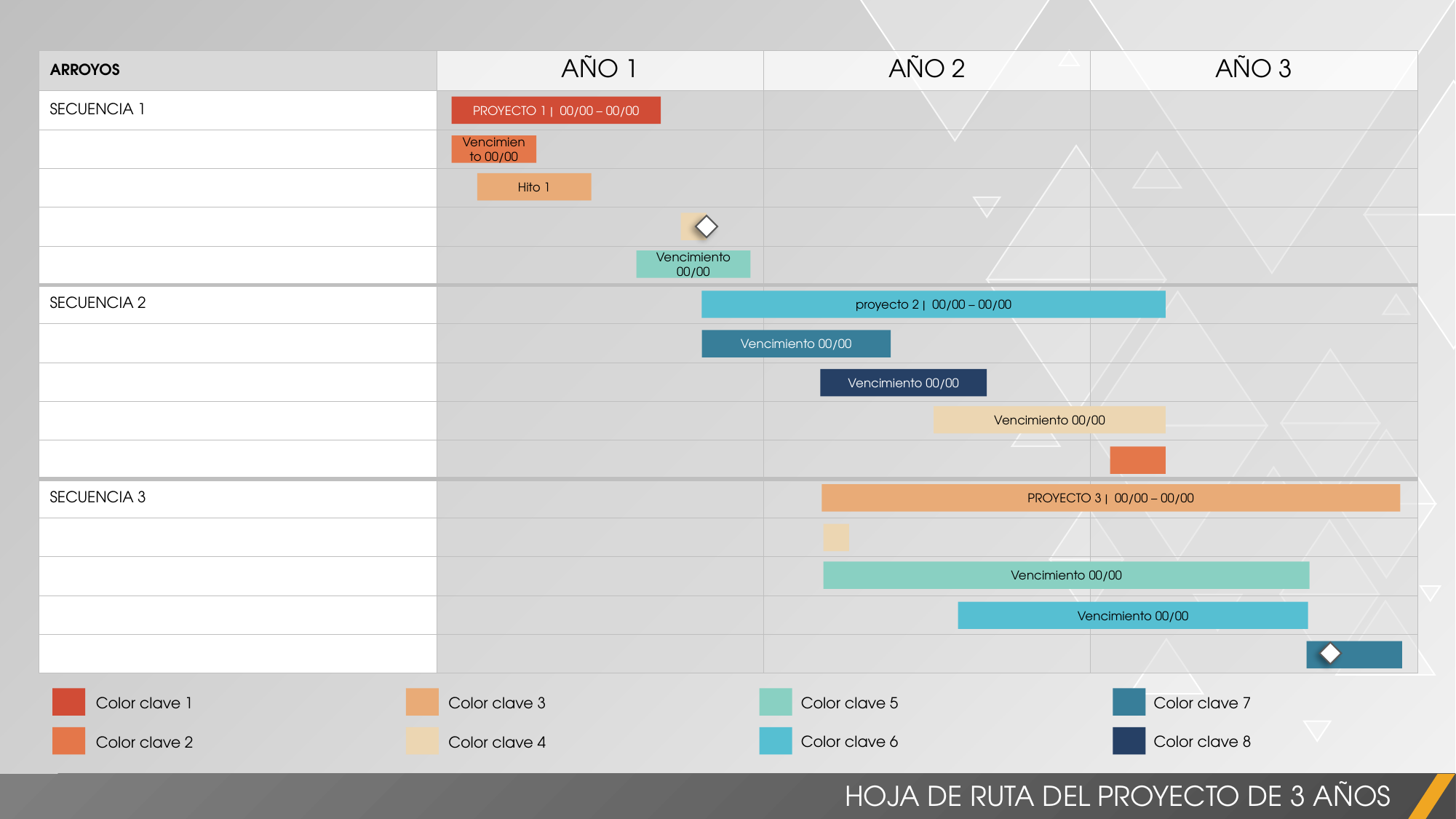

| ARROYOS | AÑO 1 | AÑO 2 | AÑO 3 |
| --- | --- | --- | --- |
| SECUENCIA 1 |  |  |  |
|  |  |  |  |
|  |  |  |  |
|  |  |  |  |
|  |  |  |  |
| SECUENCIA 2 |  |  |  |
|  |  |  |  |
|  |  |  |  |
|  |  |  |  |
|  |  |  |  |
| SECUENCIA 3 |  |  |  |
|  |  |  |  |
|  |  |  |  |
|  |  |  |  |
|  |  |  |  |
PROYECTO 1 |  00/00 – 00/00
Vencimiento 00/00
Hito 1

Vencimiento 00/00
proyecto 2 |  00/00 – 00/00
Vencimiento 00/00
Vencimiento 00/00
Vencimiento 00/00

PROYECTO 3 |  00/00 – 00/00

Vencimiento 00/00
Vencimiento 00/00

Color clave 7
Color clave 5
Color clave 3

Color clave 1

Color clave 8
Color clave 6
Color clave 4

Color clave 2

HOJA DE RUTA DEL PROYECTO DE 3 AÑOS